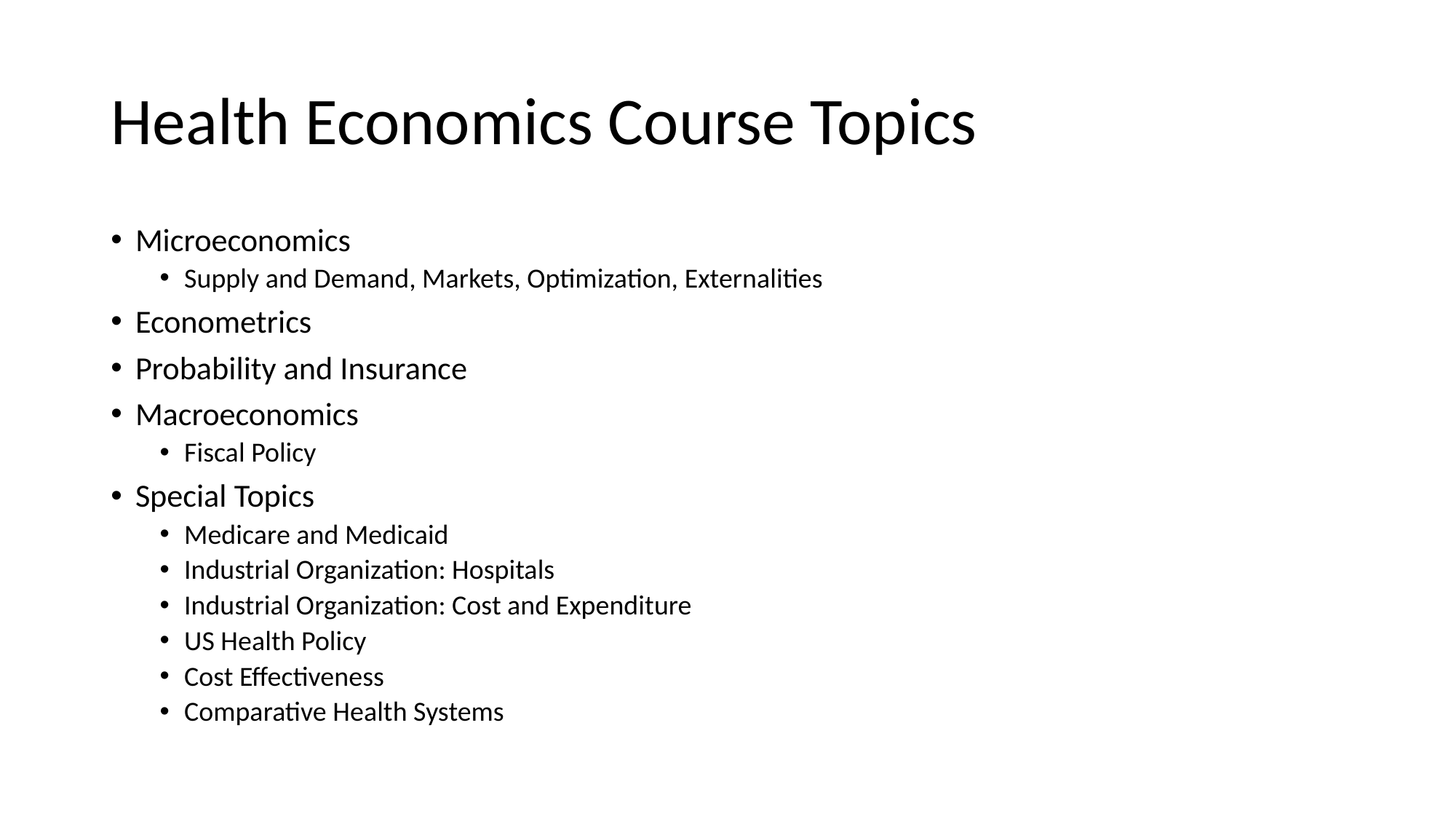

# Health Economics Course Topics
Microeconomics
Supply and Demand, Markets, Optimization, Externalities
Econometrics
Probability and Insurance
Macroeconomics
Fiscal Policy
Special Topics
Medicare and Medicaid
Industrial Organization: Hospitals
Industrial Organization: Cost and Expenditure
US Health Policy
Cost Effectiveness
Comparative Health Systems